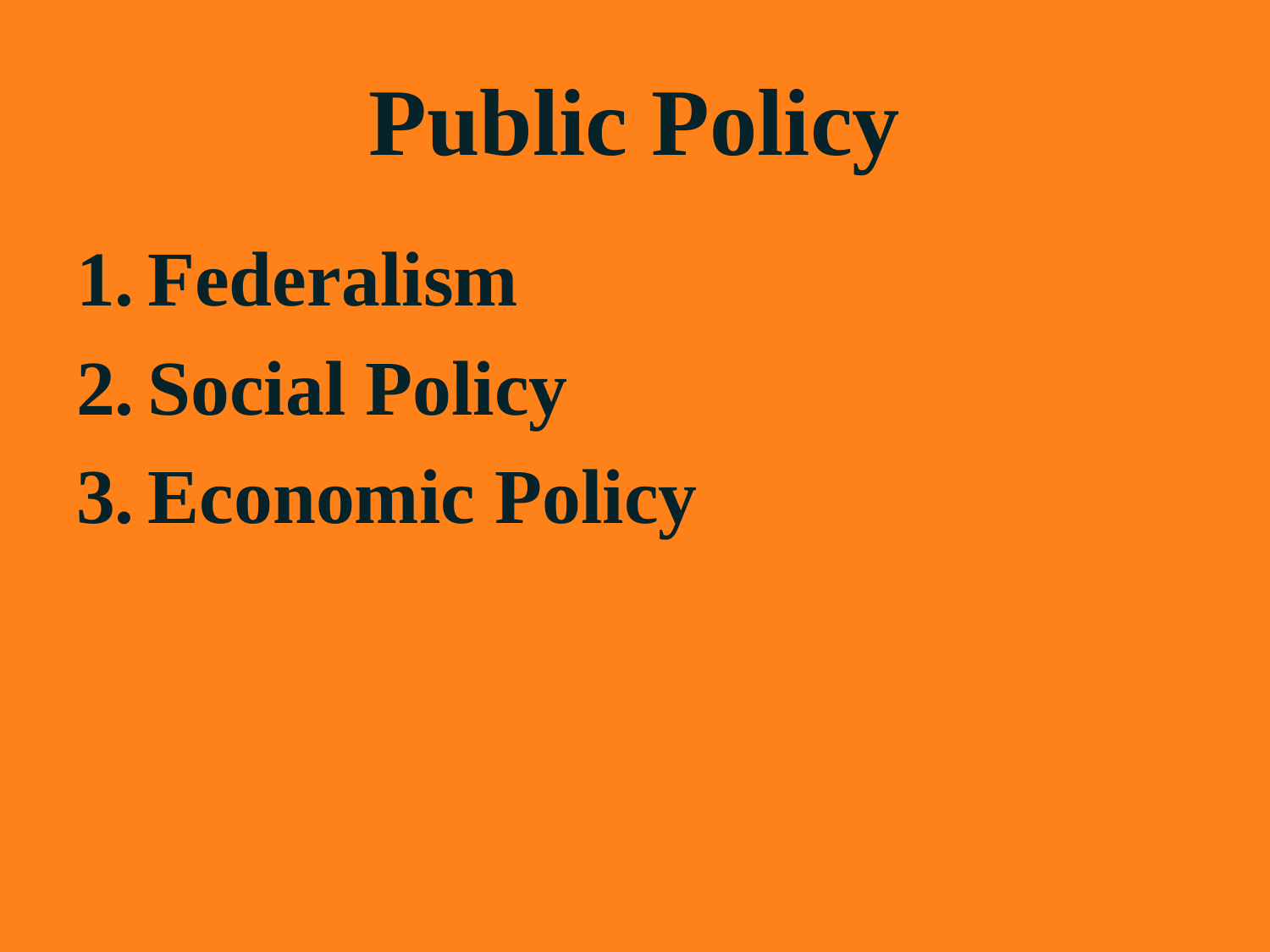

# Public Policy
Federalism
Social Policy
Economic Policy